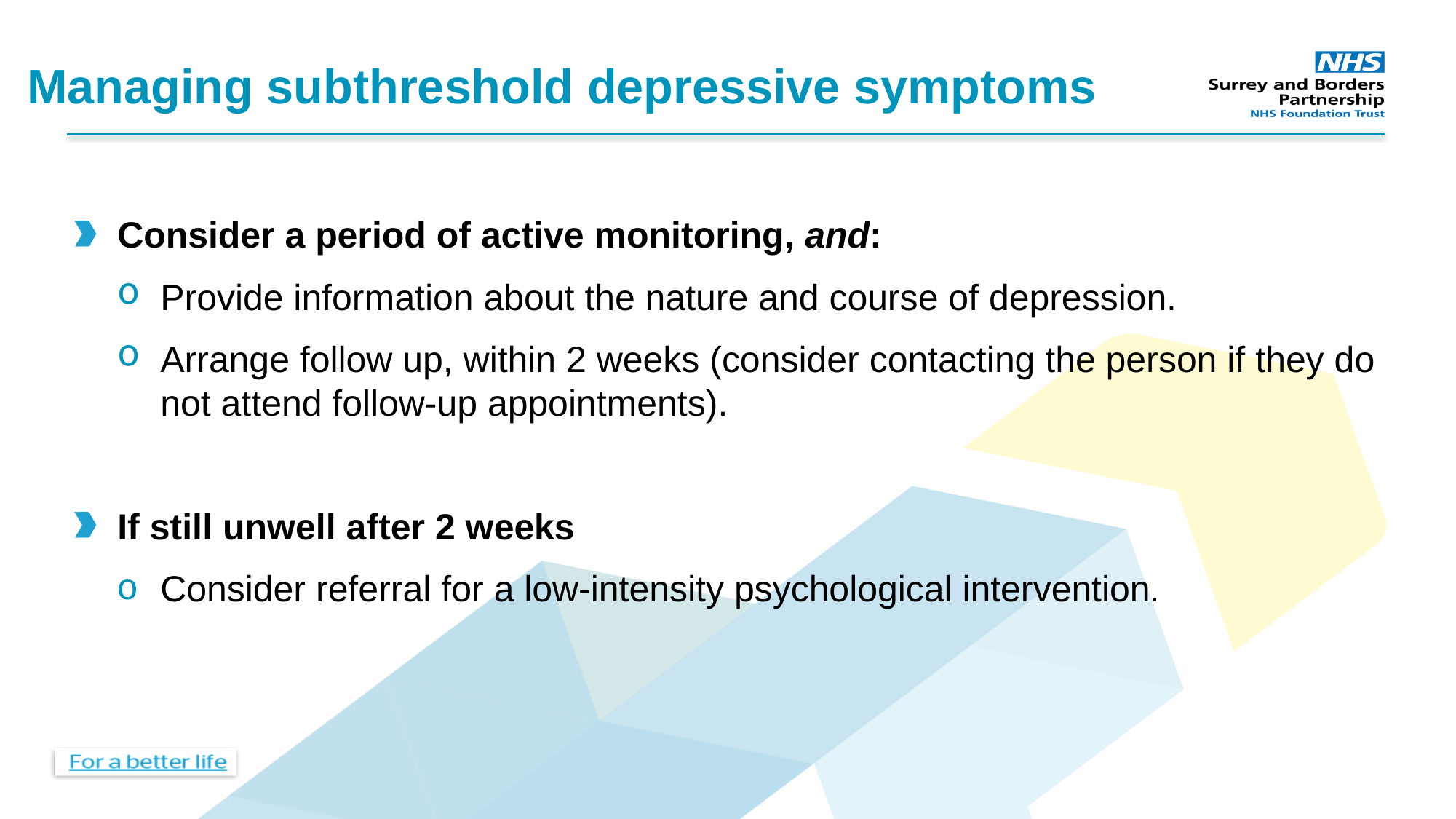

# Managing subthreshold depressive symptoms
Consider a period of active monitoring, and:
Provide information about the nature and course of depression.
Arrange follow up, within 2 weeks (consider contacting the person if they do not attend follow-up appointments).

If still unwell after 2 weeks
Consider referral for a low-intensity psychological intervention.